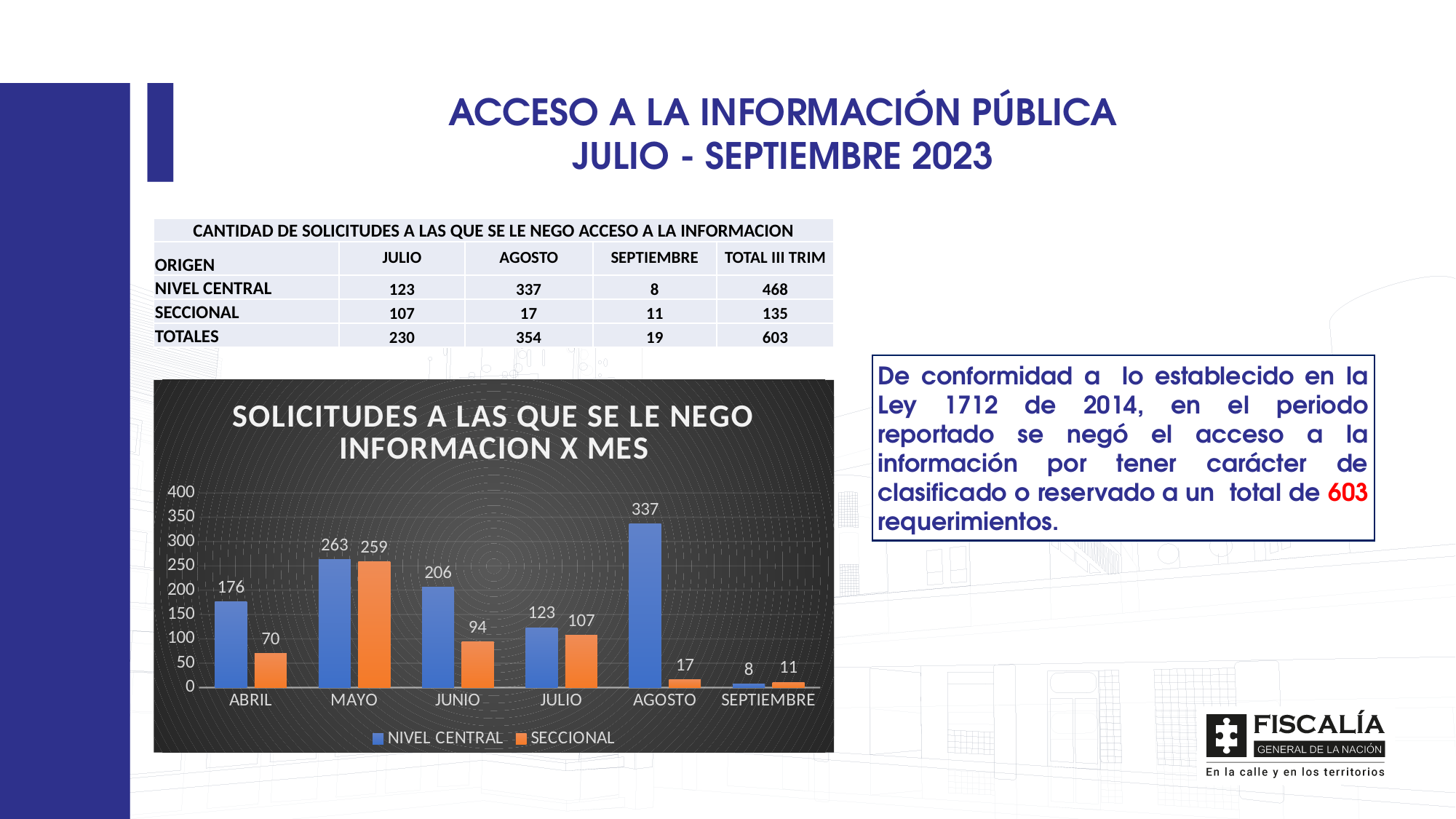

ACCESO A LA INFORMACIÓN PÚBLICA
JULIO - SEPTIEMBRE 2023
| CANTIDAD DE SOLICITUDES A LAS QUE SE LE NEGO ACCESO A LA INFORMACION |  |  |  |  |
| --- | --- | --- | --- | --- |
| ORIGEN | JULIO | AGOSTO | SEPTIEMBRE | TOTAL III TRIM |
| NIVEL CENTRAL | 123 | 337 | 8 | 468 |
| SECCIONAL | 107 | 17 | 11 | 135 |
| TOTALES | 230 | 354 | 19 | 603 |
De conformidad a  lo establecido en la Ley 1712 de 2014, en el periodo reportado se negó el acceso a la información por tener carácter de clasificado o reservado a un  total de 603 requerimientos.

### Chart: SOLICITUDES A LAS QUE SE LE NEGO INFORMACION X MES

| Category | NIVEL CENTRAL | SECCIONAL |
|---|---|---|
| ABRIL | 176.0 | 70.0 |
| MAYO | 263.0 | 259.0 |
| JUNIO | 206.0 | 94.0 |
| JULIO | 123.0 | 107.0 |
| AGOSTO | 337.0 | 17.0 |
| SEPTIEMBRE | 8.0 | 11.0 |